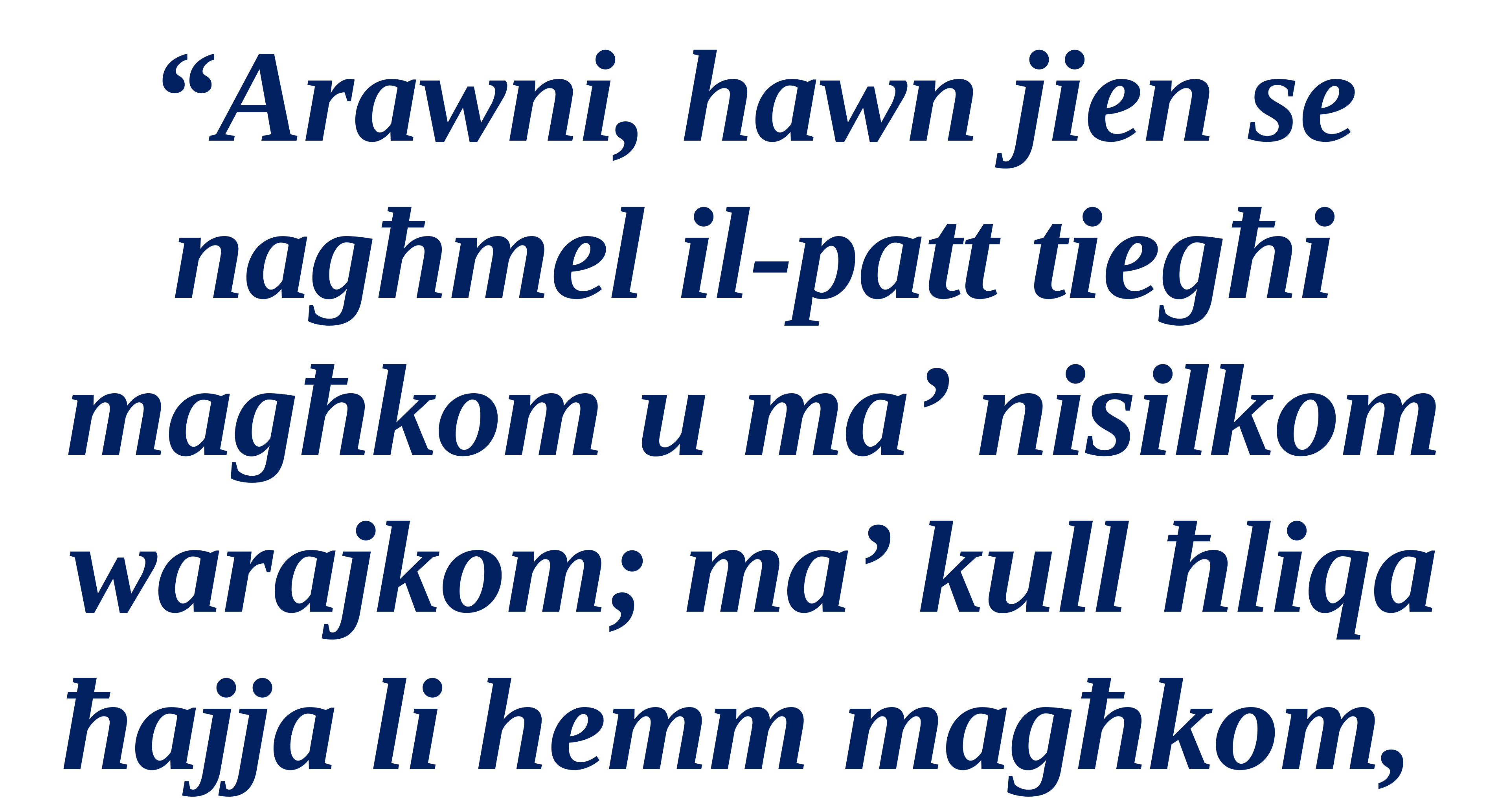

“Arawni, hawn jien se nagħmel il-patt tiegħi magħkom u ma’ nisilkom warajkom; ma’ kull ħliqa ħajja li hemm magħkom,